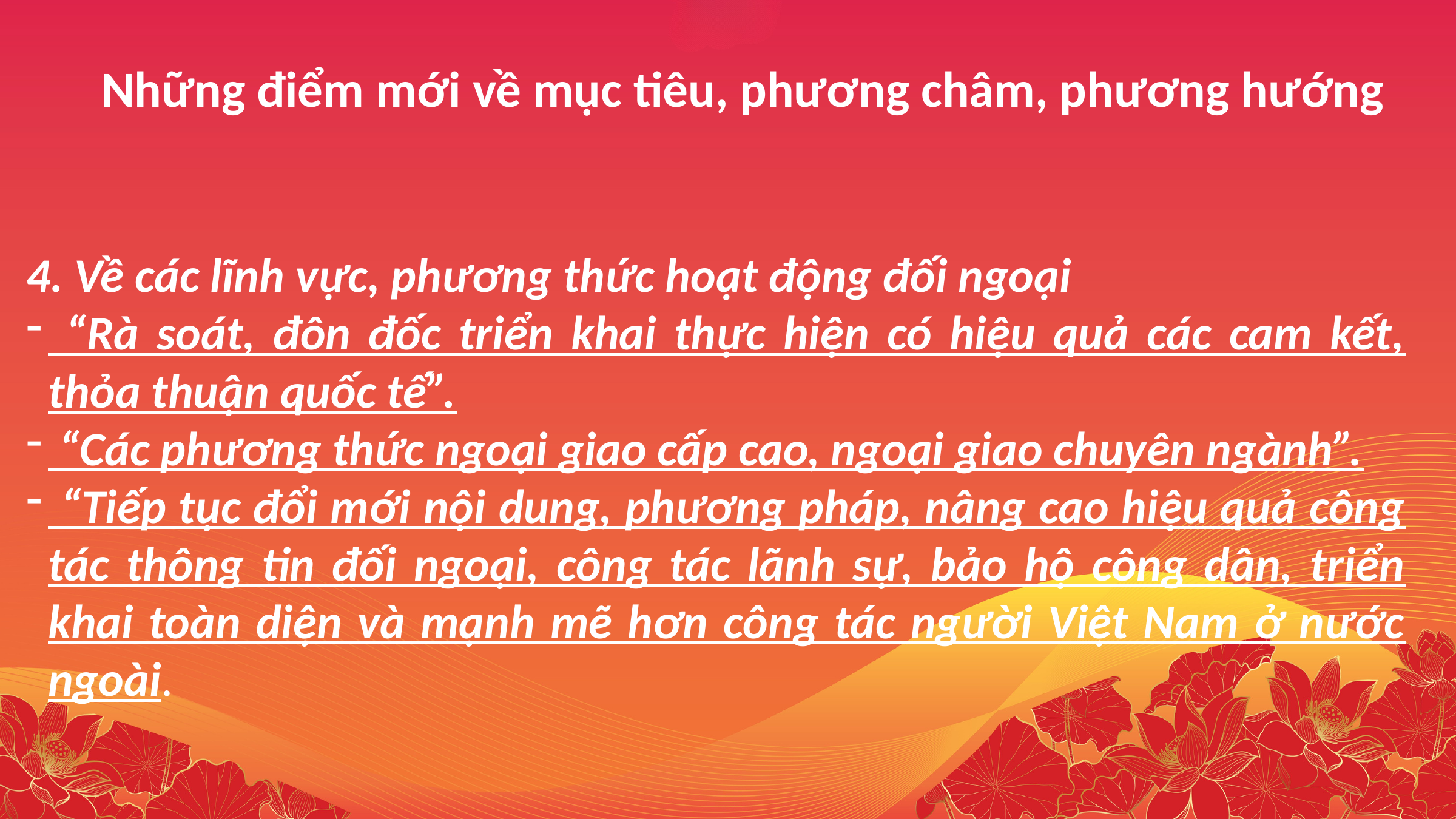

Những điểm mới về mục tiêu, phương châm, phương hướng
4. Về các lĩnh vực, phương thức hoạt động đối ngoại
 “Rà soát, đôn đốc triển khai thực hiện có hiệu quả các cam kết, thỏa thuận quốc tế”.
 “Các phương thức ngoại giao cấp cao, ngoại giao chuyên ngành”.
 “Tiếp tục đổi mới nội dung, phương pháp, nâng cao hiệu quả công tác thông tin đối ngoại, công tác lãnh sự, bảo hộ công dân, triển khai toàn diện và mạnh mẽ hơn công tác người Việt Nam ở nước ngoài.